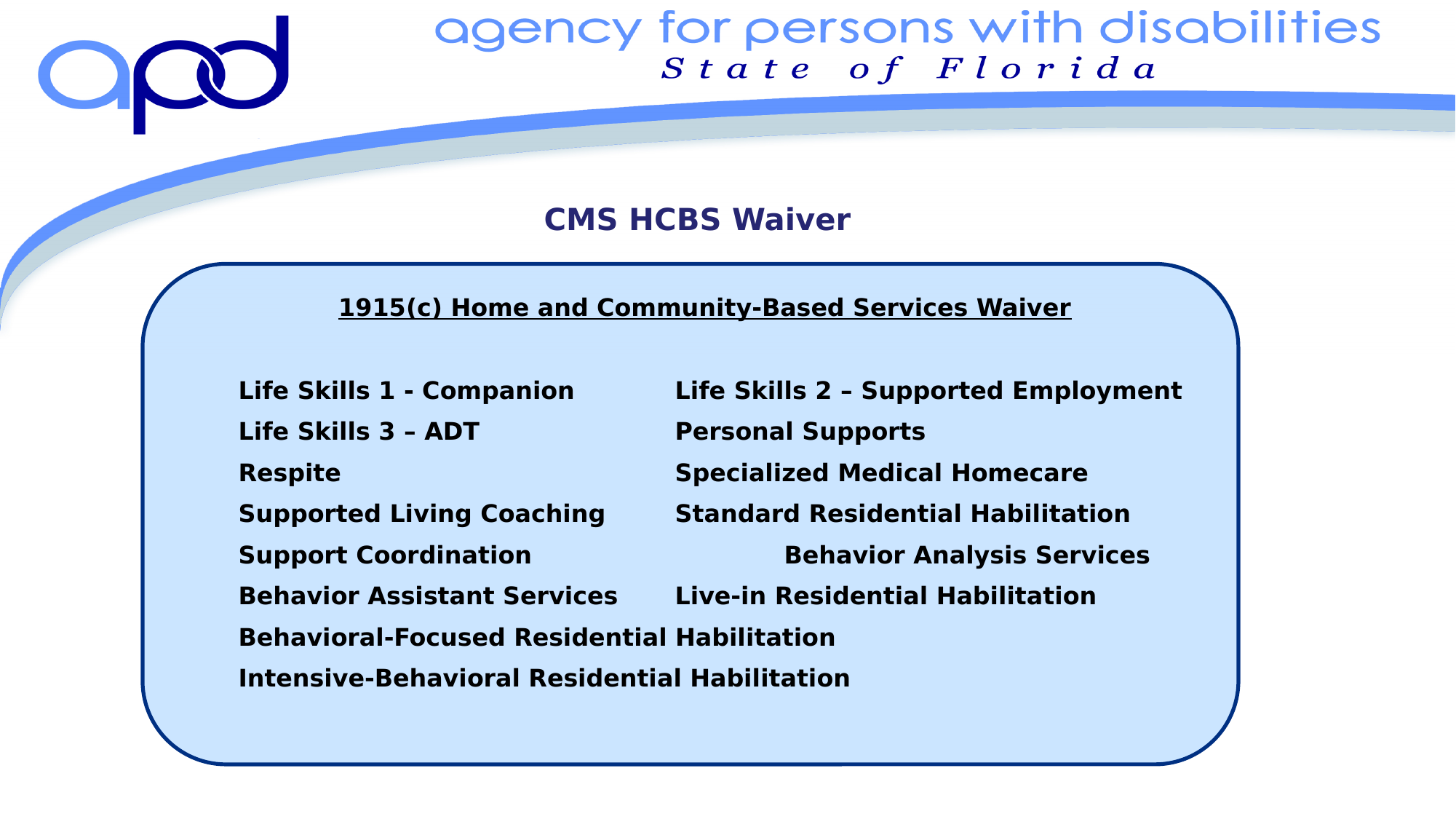

# CMS HCBS Waiver

                             1915(c) Home and Community-Based Services Waiver

	    Life Skills 1 - Companion	    Life Skills 2 – Supported Employment
	    Life Skills 3 – ADT		    Personal Supports
	    Respite			    Specialized Medical Homecare
	    Supported Living Coaching	    Standard Residential Habilitation
	    Support Coordination		    Behavior Analysis Services
	    Behavior Assistant Services	    Live-in Residential Habilitation
	    Behavioral-Focused Residential Habilitation
	    Intensive-Behavioral Residential Habilitation